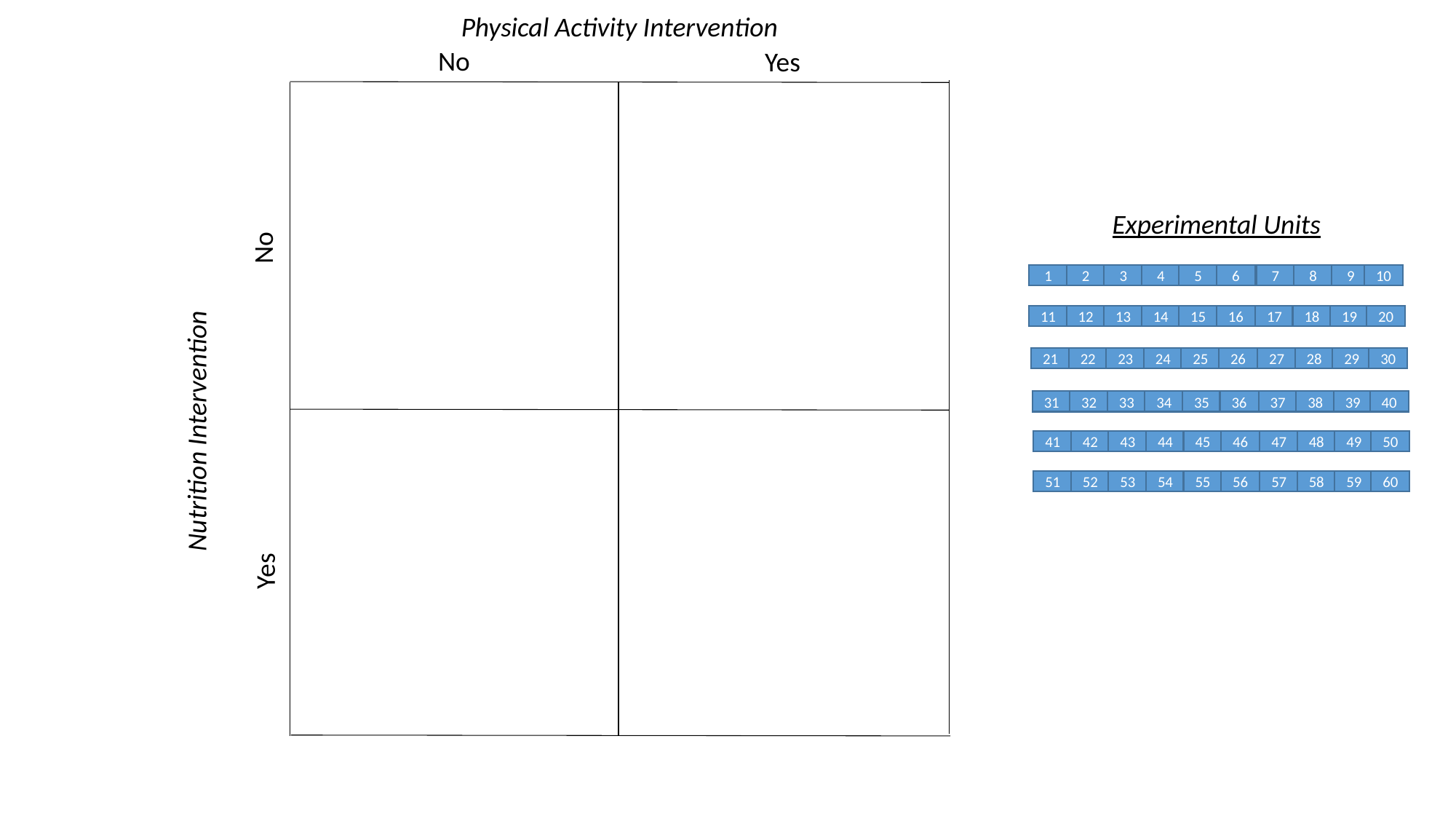

Physical Activity Intervention
No
Yes
Experimental Units
No
10
7
8
9
3
4
5
6
1
2
20
17
18
19
13
14
15
16
11
12
30
27
28
29
23
24
25
26
21
22
40
37
38
39
33
34
35
36
31
32
Nutrition Intervention
50
47
48
49
43
44
45
46
41
42
60
57
58
59
53
54
55
56
51
52
Yes